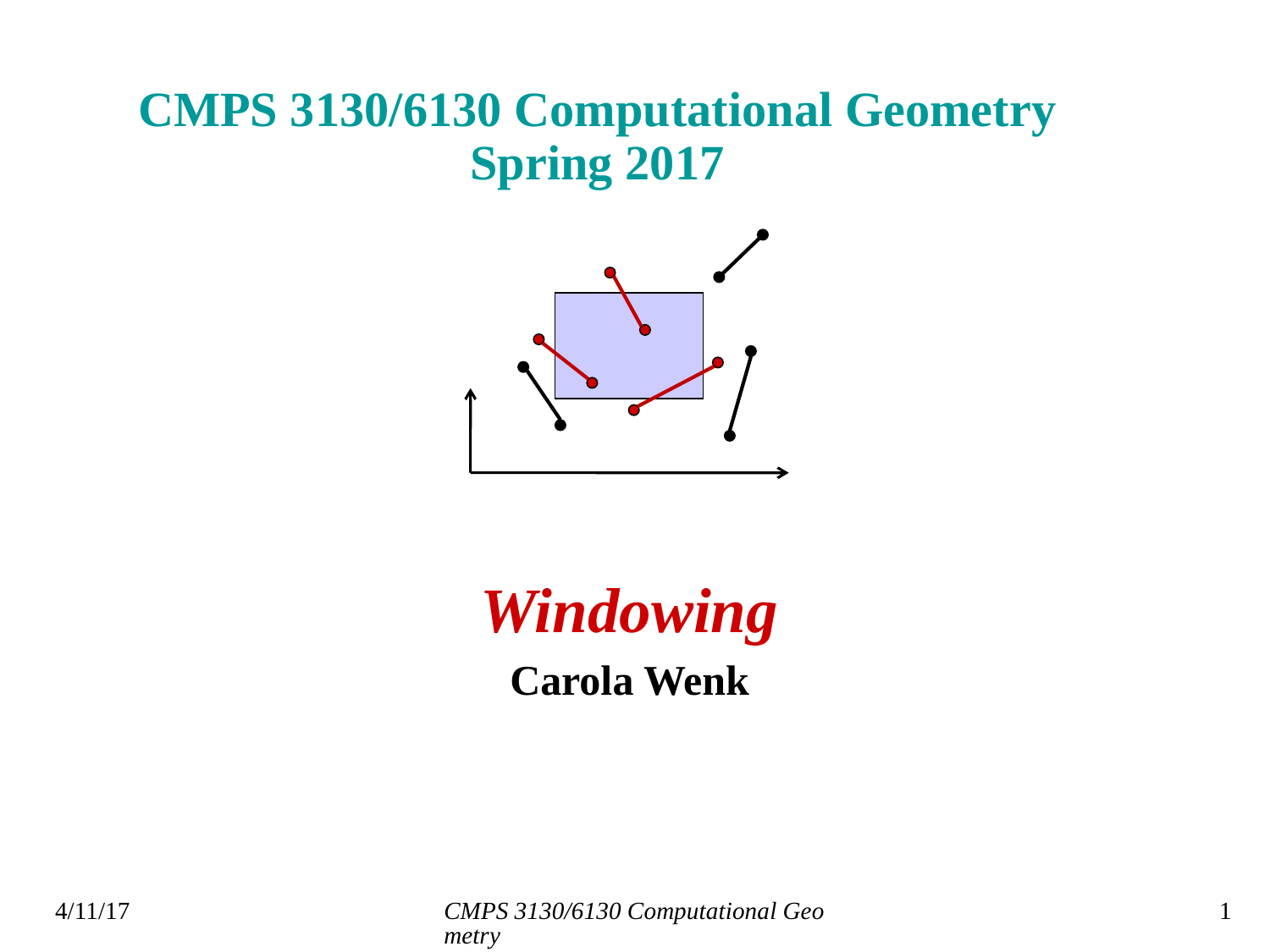

# CMPS 3130/6130 Computational Geometry Spring 2017

Windowing
Carola Wenk
CMPS 3130/6130 Computational Geometry